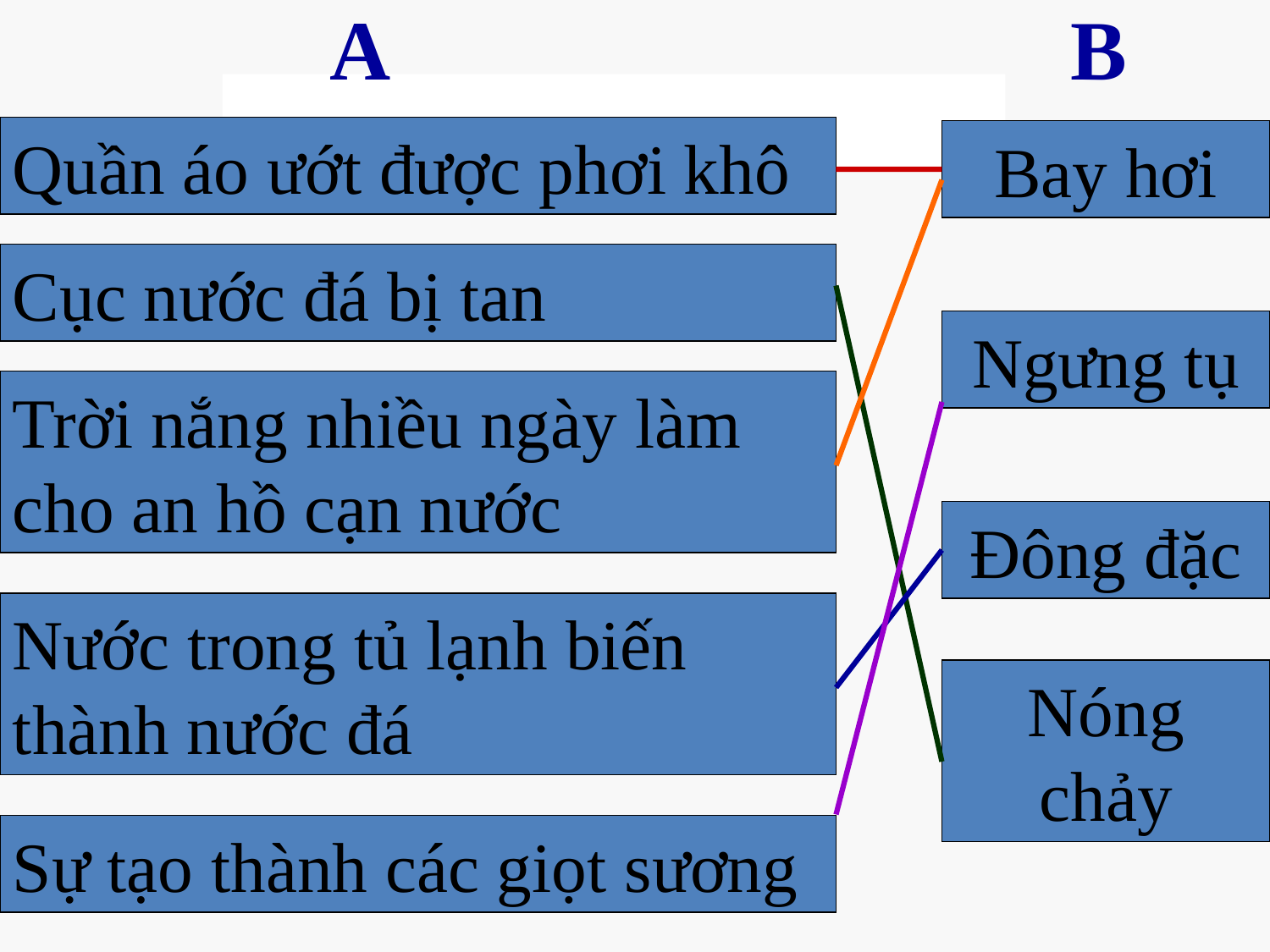

A				              B

Quần áo ướt được phơi khô
Bay hơi

Cục nước đá bị tan

Ngưng tụ
Trời nắng nhiều ngày làm cho an hồ cạn nước

Đông đặc

Nước trong tủ lạnh biến thành nước đá
Nóng chảy
Sự tạo thành các giọt sương